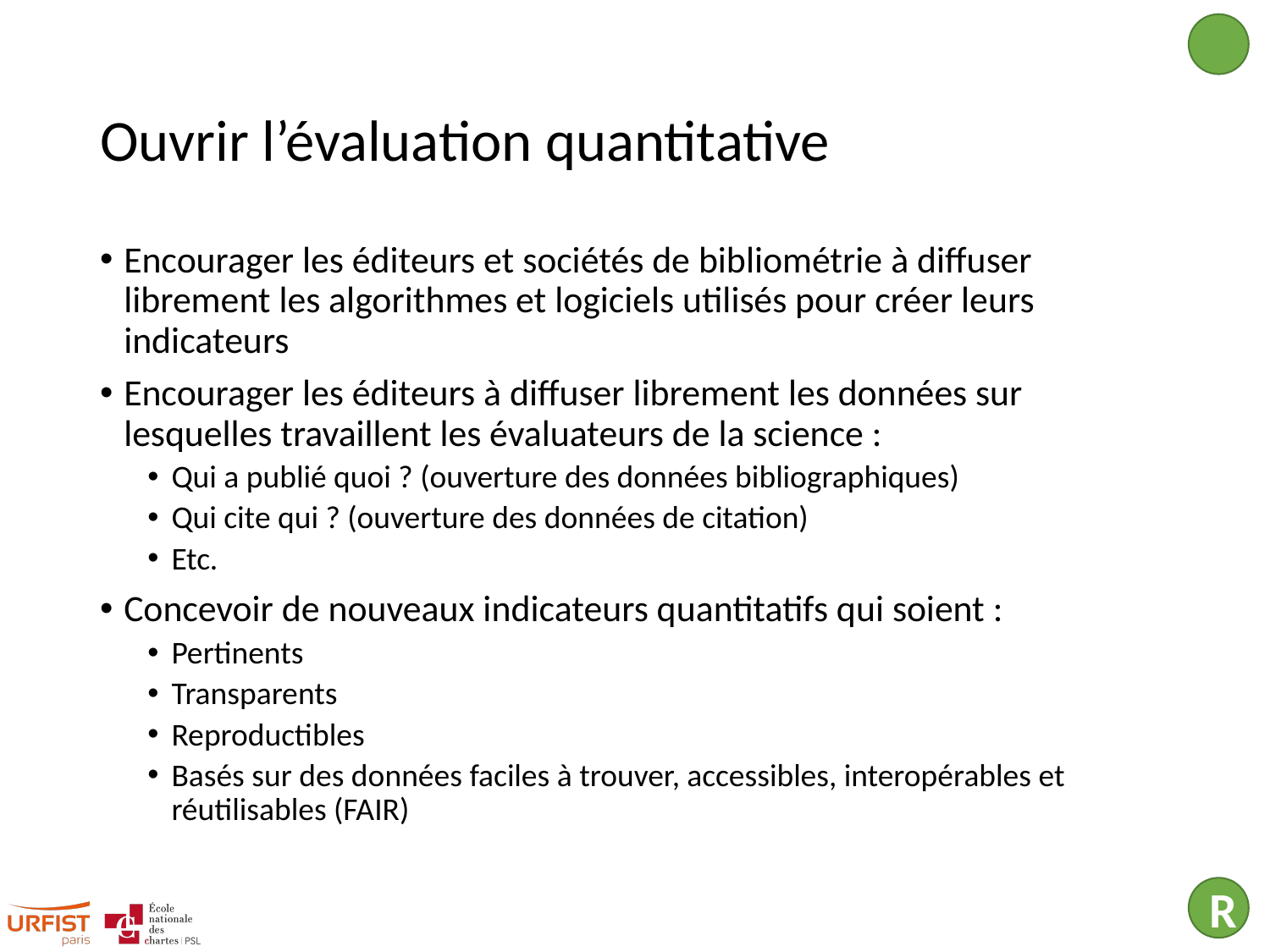

# Ouvrir l’évaluation quantitative
Encourager les éditeurs et sociétés de bibliométrie à diffuser librement les algorithmes et logiciels utilisés pour créer leurs indicateurs
Encourager les éditeurs à diffuser librement les données sur lesquelles travaillent les évaluateurs de la science :
Qui a publié quoi ? (ouverture des données bibliographiques)
Qui cite qui ? (ouverture des données de citation)
Etc.
Concevoir de nouveaux indicateurs quantitatifs qui soient :
Pertinents
Transparents
Reproductibles
Basés sur des données faciles à trouver, accessibles, interopérables et réutilisables (FAIR)
R